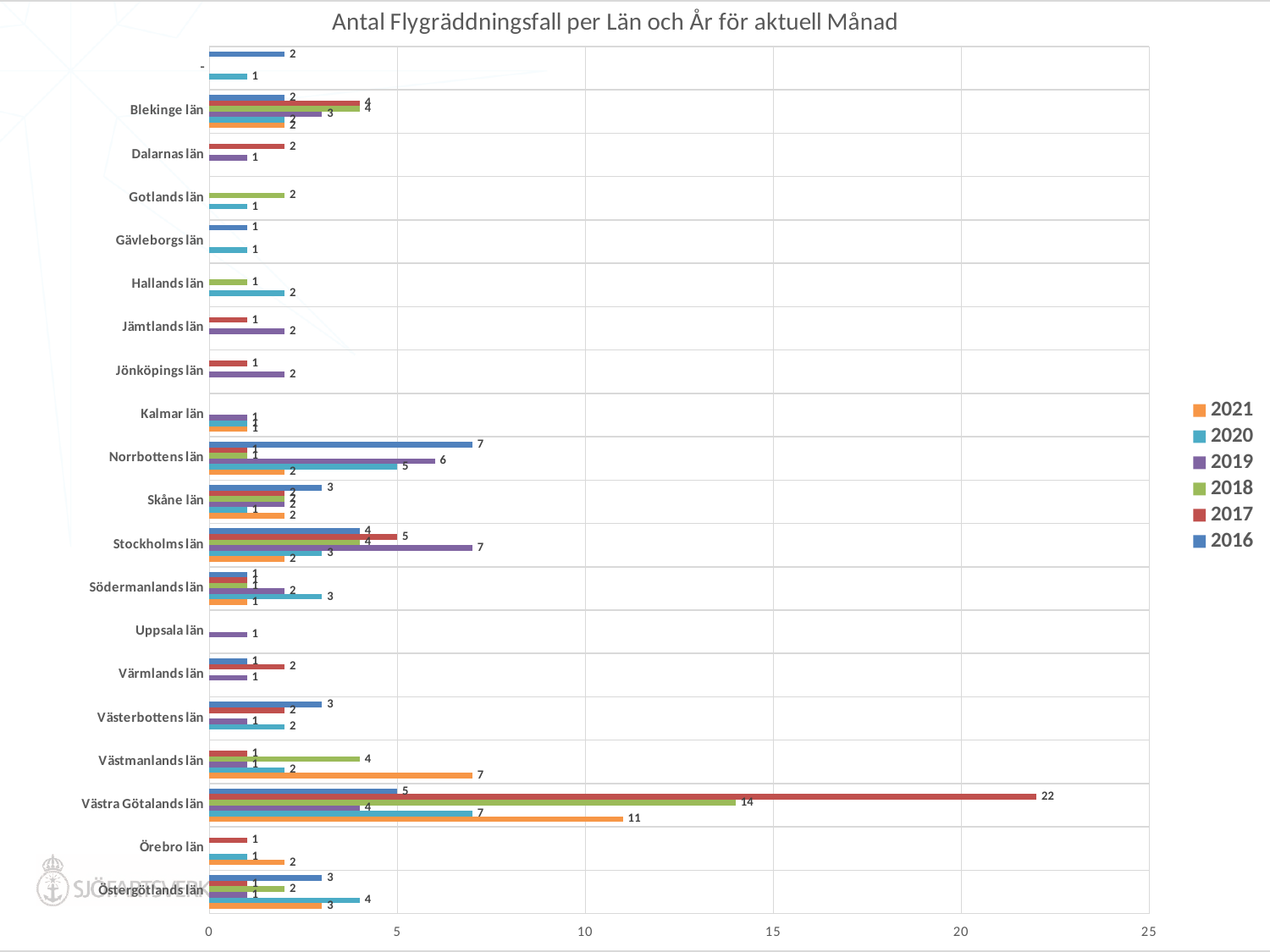

### Chart: Antal Flygräddningsfall per Län och År för aktuell Månad

| Category | 2016 | 2017 | 2018 | 2019 | 2020 | 2021 |
|---|---|---|---|---|---|---|
| - | 2.0 | None | None | None | 1.0 | None |
| Blekinge län | 2.0 | 4.0 | 4.0 | 3.0 | 2.0 | 2.0 |
| Dalarnas län | None | 2.0 | None | 1.0 | None | None |
| Gotlands län | None | None | 2.0 | None | 1.0 | None |
| Gävleborgs län | 1.0 | None | None | None | 1.0 | None |
| Hallands län | None | None | 1.0 | None | 2.0 | None |
| Jämtlands län | None | 1.0 | None | 2.0 | None | None |
| Jönköpings län | None | 1.0 | None | 2.0 | None | None |
| Kalmar län | None | None | None | 1.0 | 1.0 | 1.0 |
| Norrbottens län | 7.0 | 1.0 | 1.0 | 6.0 | 5.0 | 2.0 |
| Skåne län | 3.0 | 2.0 | 2.0 | 2.0 | 1.0 | 2.0 |
| Stockholms län | 4.0 | 5.0 | 4.0 | 7.0 | 3.0 | 2.0 |
| Södermanlands län | 1.0 | 1.0 | 1.0 | 2.0 | 3.0 | 1.0 |
| Uppsala län | None | None | None | 1.0 | None | None |
| Värmlands län | 1.0 | 2.0 | None | 1.0 | None | None |
| Västerbottens län | 3.0 | 2.0 | None | 1.0 | 2.0 | None |
| Västmanlands län | None | 1.0 | 4.0 | 1.0 | 2.0 | 7.0 |
| Västra Götalands län | 5.0 | 22.0 | 14.0 | 4.0 | 7.0 | 11.0 |
| Örebro län | None | 1.0 | None | None | 1.0 | 2.0 |
| Östergötlands län | 3.0 | 1.0 | 2.0 | 1.0 | 4.0 | 3.0 |